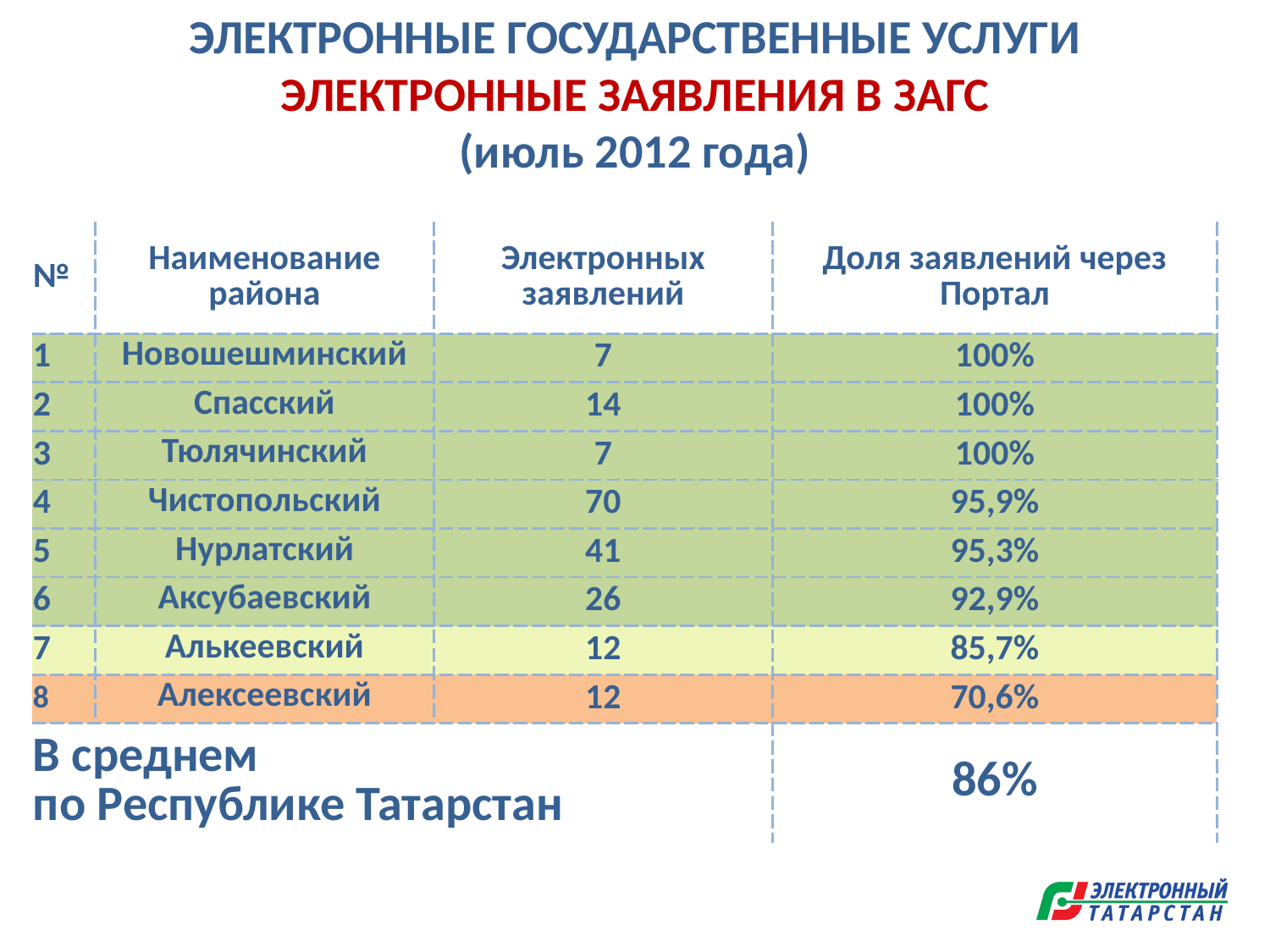

ЭЛЕКТРОННЫЕ ГОСУДАРСТВЕННЫЕ УСЛУГИ
ЭЛЕКТРОННЫЕ ЗАЯВЛЕНИЯ В ЗАГС
(июль 2012 года)
| № | Наименование района | Электронных заявлений | Доля заявлений через Портал |
| --- | --- | --- | --- |
| 1 | Новошешминский | 7 | 100% |
| 2 | Спасский | 14 | 100% |
| 3 | Тюлячинский | 7 | 100% |
| 4 | Чистопольский | 70 | 95,9% |
| 5 | Нурлатский | 41 | 95,3% |
| 6 | Аксубаевский | 26 | 92,9% |
| 7 | Алькеевский | 12 | 85,7% |
| 8 | Алексеевский | 12 | 70,6% |
| В среднем по Республике Татарстан |  |  | 86% |